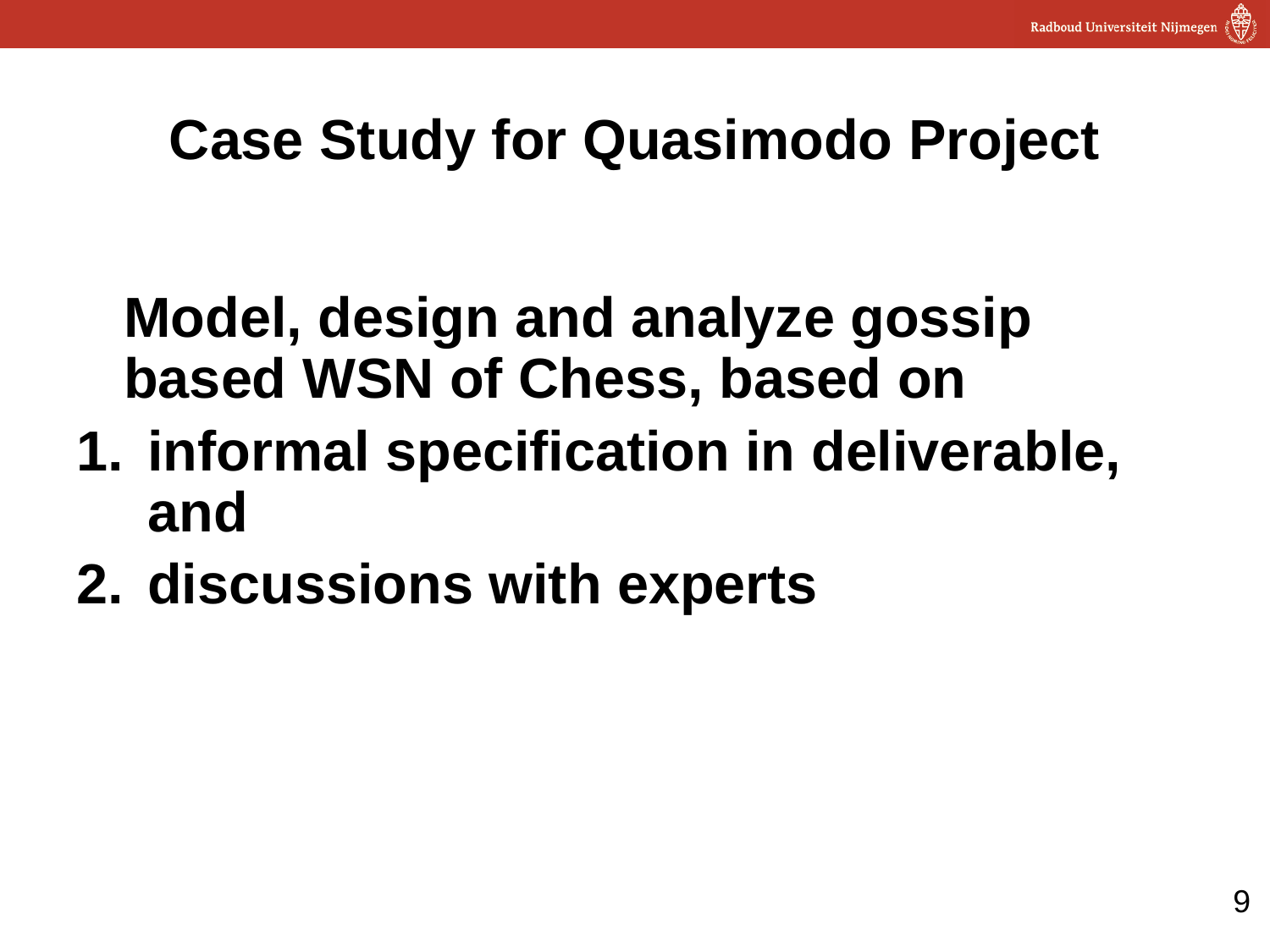

# Case Study for Quasimodo Project

	Model, design and analyze gossip based WSN of Chess, based on
informal specification in deliverable, and
discussions with experts